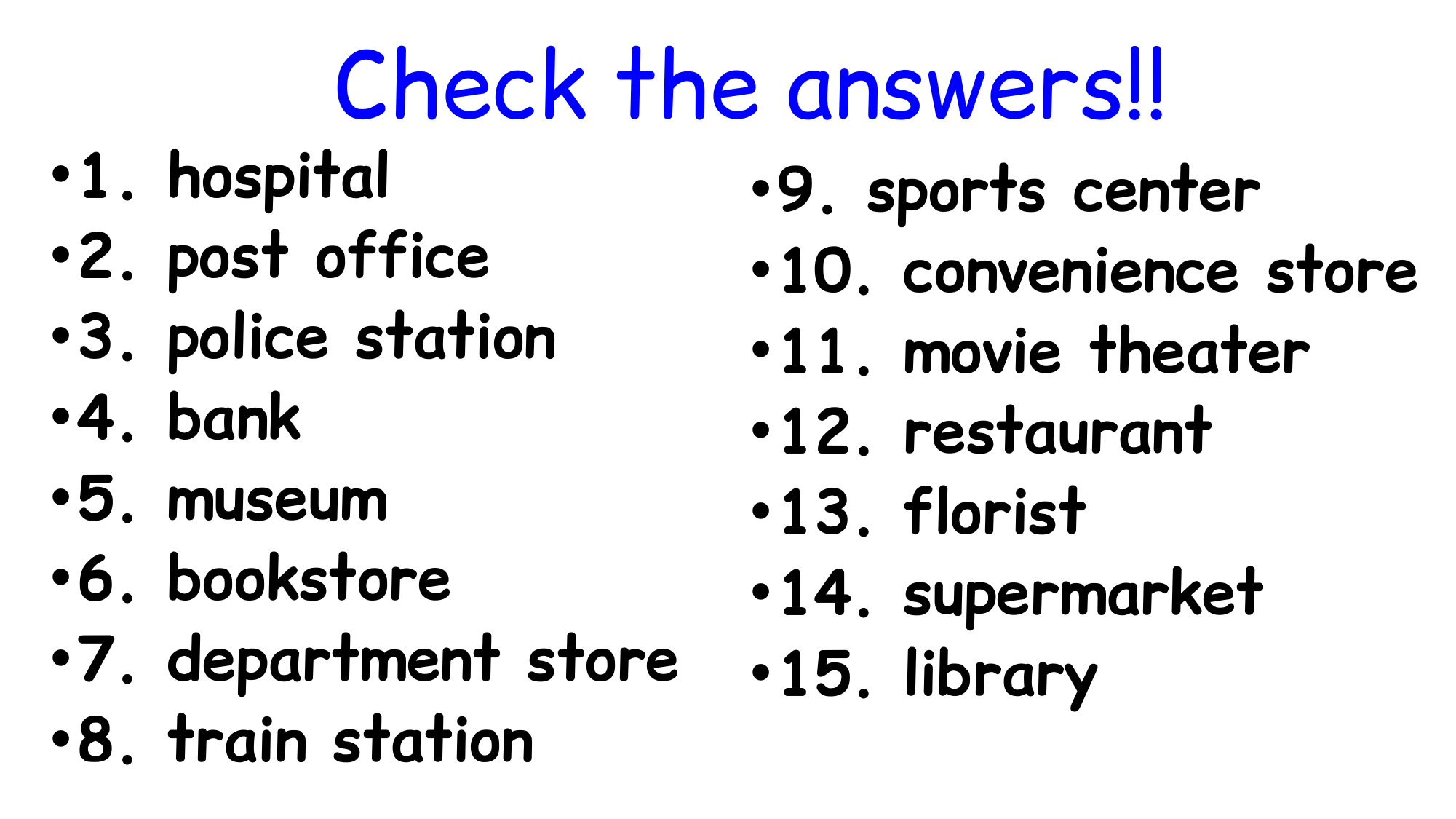

# Check the answers!!
1. hospital
2. post office
3. police station
4. bank
5. museum
6. bookstore
7. department store
8. train station
9. sports center
10. convenience store
11. movie theater
12. restaurant
13. florist
14. supermarket
15. library